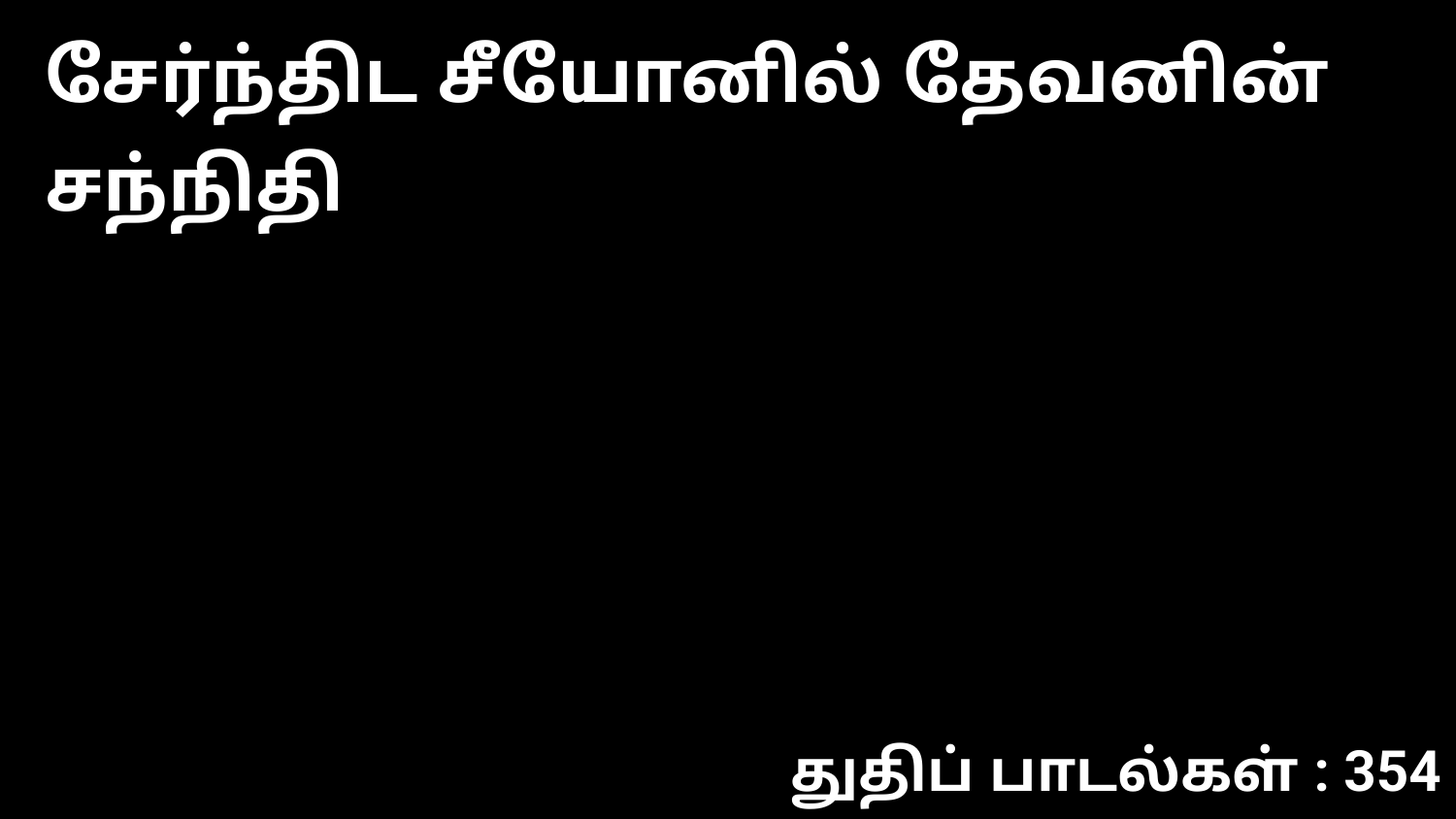

சேர்ந்திட சீயோனில் தேவனின் சந்நிதி
துதிப் பாடல்கள் : 354